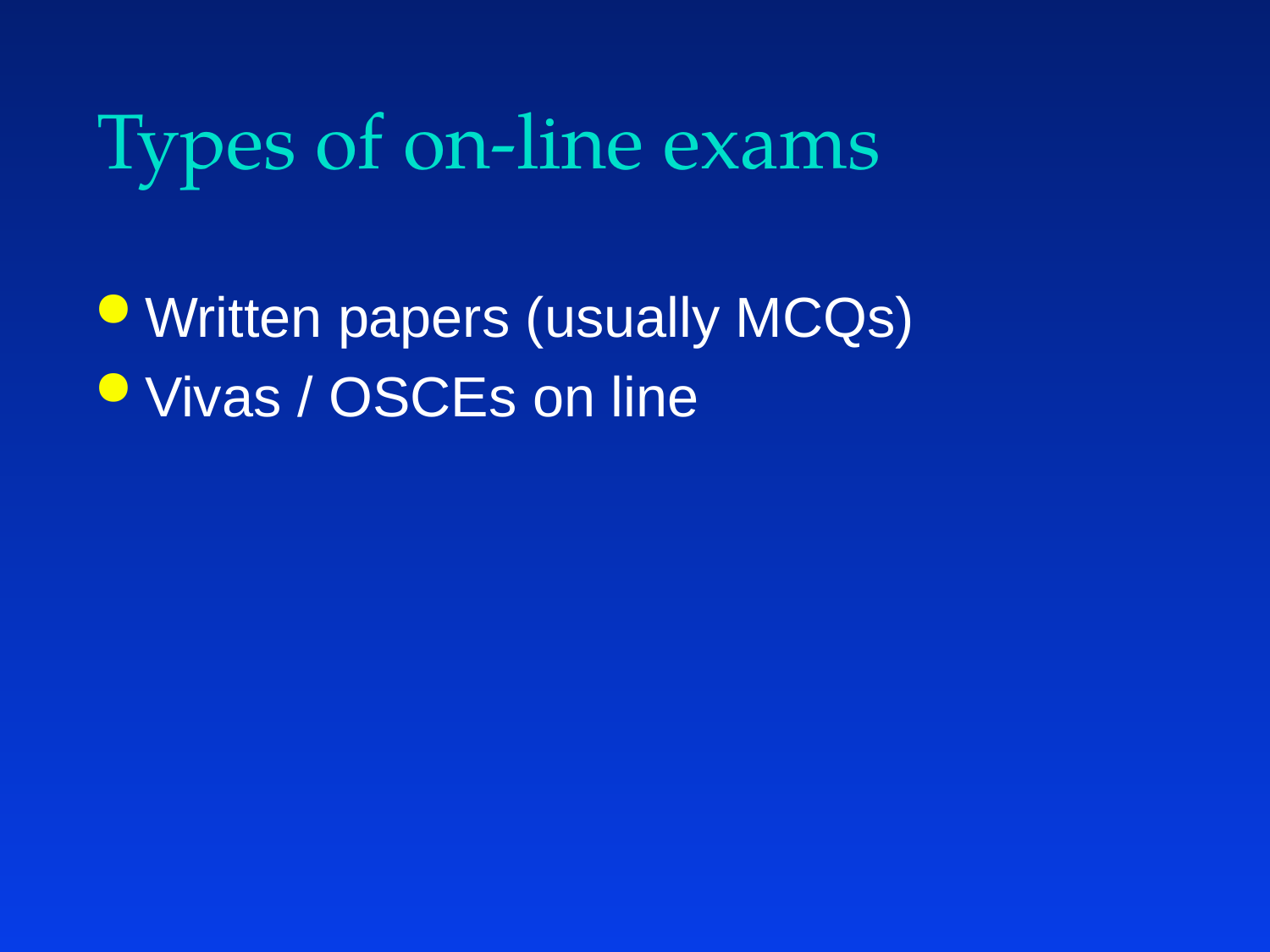

# Types of on-line exams
Written papers (usually MCQs)
Vivas / OSCEs on line